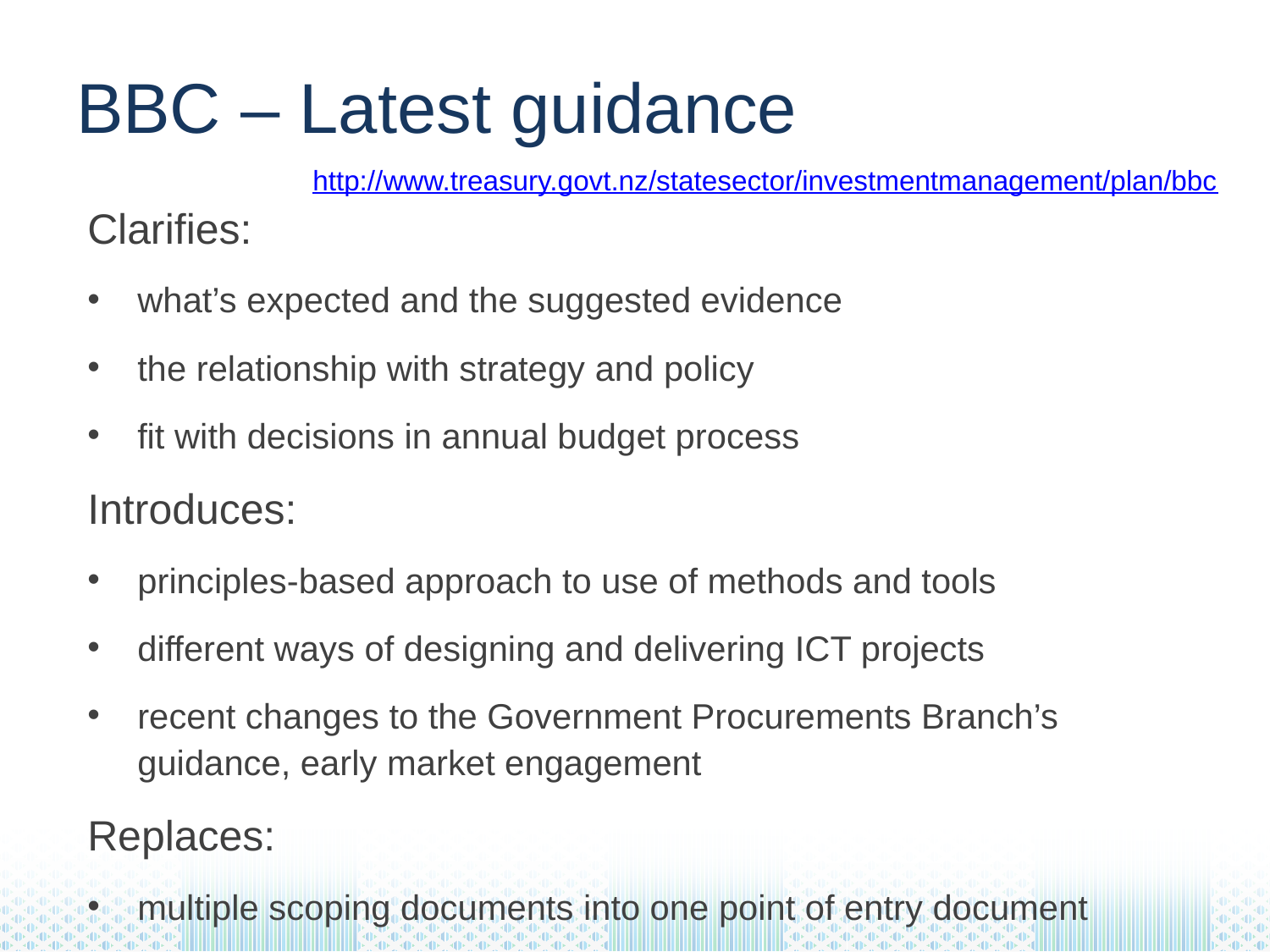

# BBC – Latest guidance
http://www.treasury.govt.nz/statesector/investmentmanagement/plan/bbc

Clarifies:
what’s expected and the suggested evidence
the relationship with strategy and policy
fit with decisions in annual budget process
Introduces:
principles-based approach to use of methods and tools
different ways of designing and delivering ICT projects
recent changes to the Government Procurements Branch’s guidance, early market engagement
Replaces:
multiple scoping documents into one point of entry document